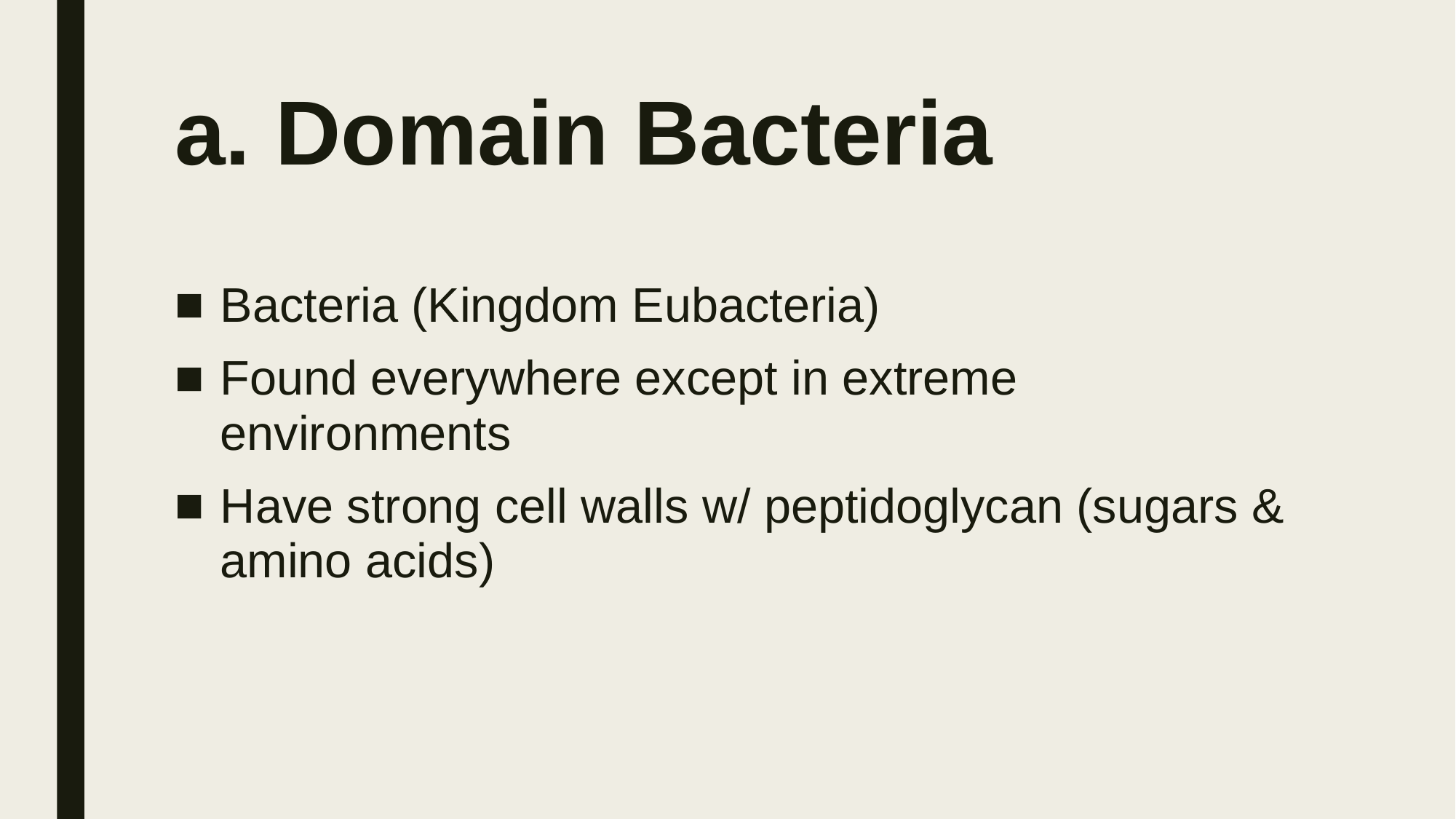

# a. Domain Bacteria

Bacteria (Kingdom Eubacteria)
Found everywhere except in extreme environments
Have strong cell walls w/ peptidoglycan (sugars & amino acids)